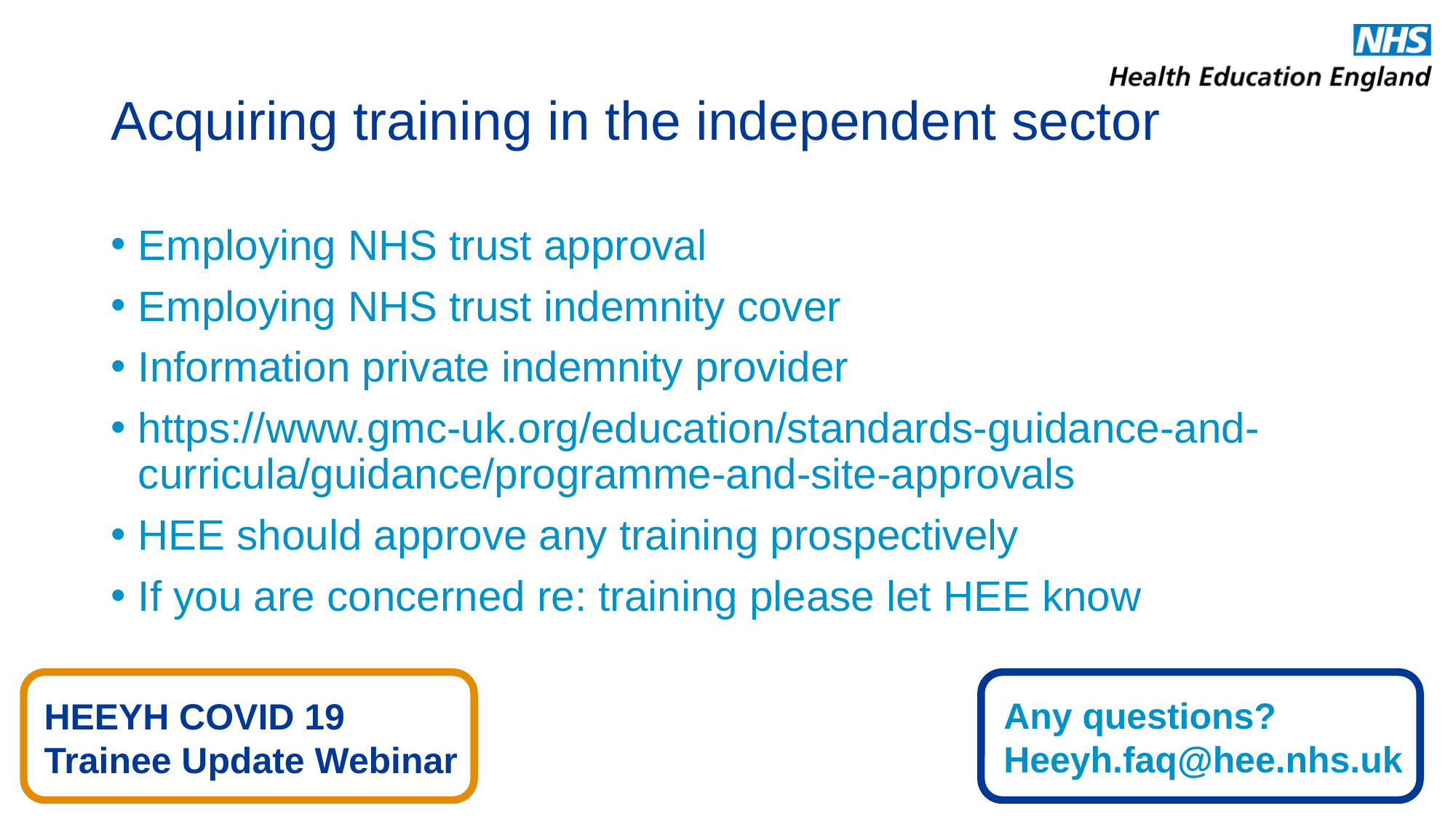

# Acquiring training in the independent sector
Employing NHS trust approval
Employing NHS trust indemnity cover
Information private indemnity provider
https://www.gmc-uk.org/education/standards-guidance-and-curricula/guidance/programme-and-site-approvals
HEE should approve any training prospectively
If you are concerned re: training please let HEE know